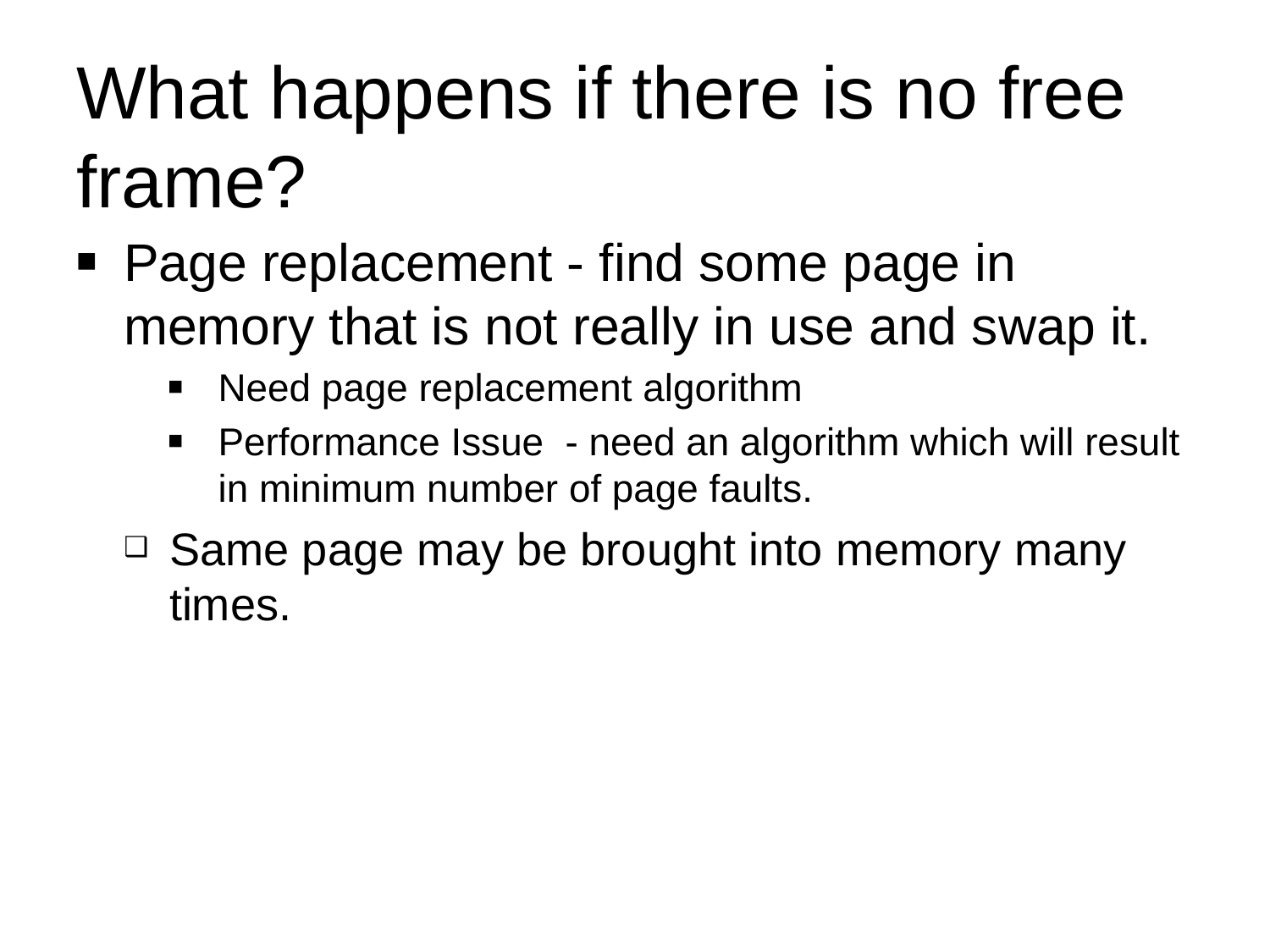

# What happens if there is no free frame?
Page replacement - find some page in memory that is not really in use and swap it.
Need page replacement algorithm
Performance Issue  - need an algorithm which will result in minimum number of page faults.
Same page may be brought into memory many times.